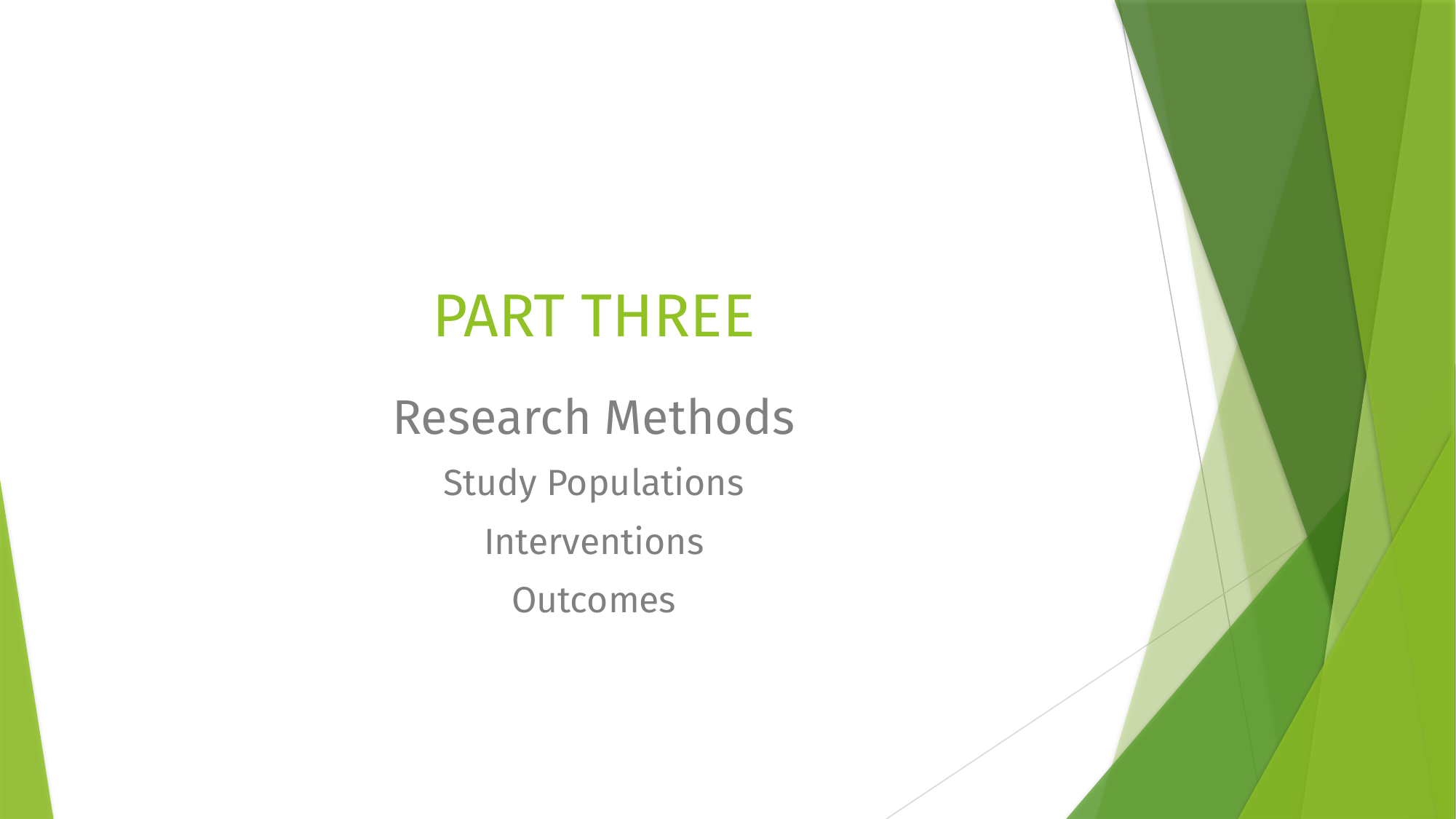

# PART THREE
Research Methods
Study Populations
Interventions
Outcomes